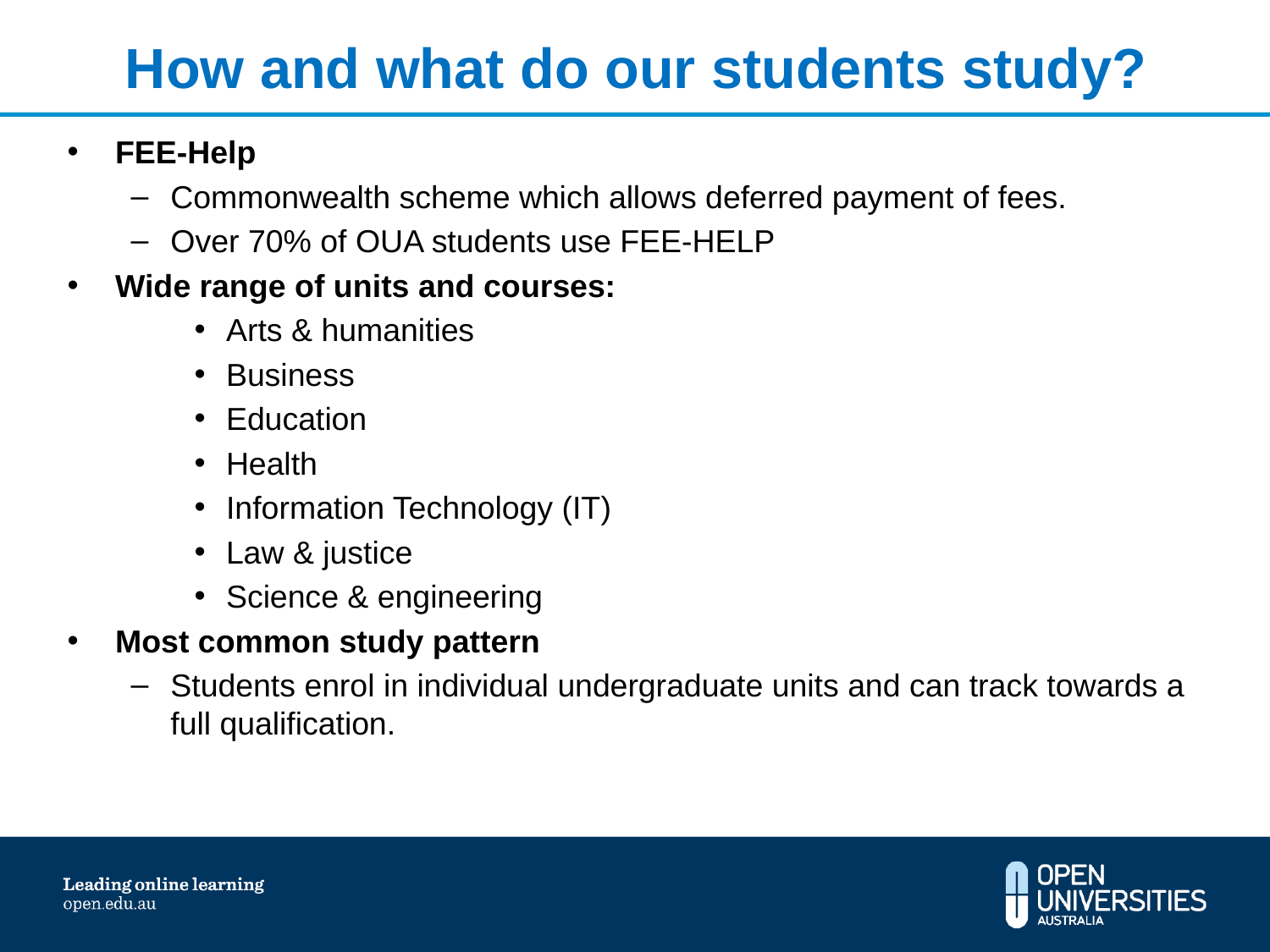

# How and what do our students study?
FEE-Help
Commonwealth scheme which allows deferred payment of fees.
Over 70% of OUA students use FEE-HELP
Wide range of units and courses:
Arts & humanities
Business
Education
Health
Information Technology (IT)
Law & justice
Science & engineering
Most common study pattern
Students enrol in individual undergraduate units and can track towards a full qualification.